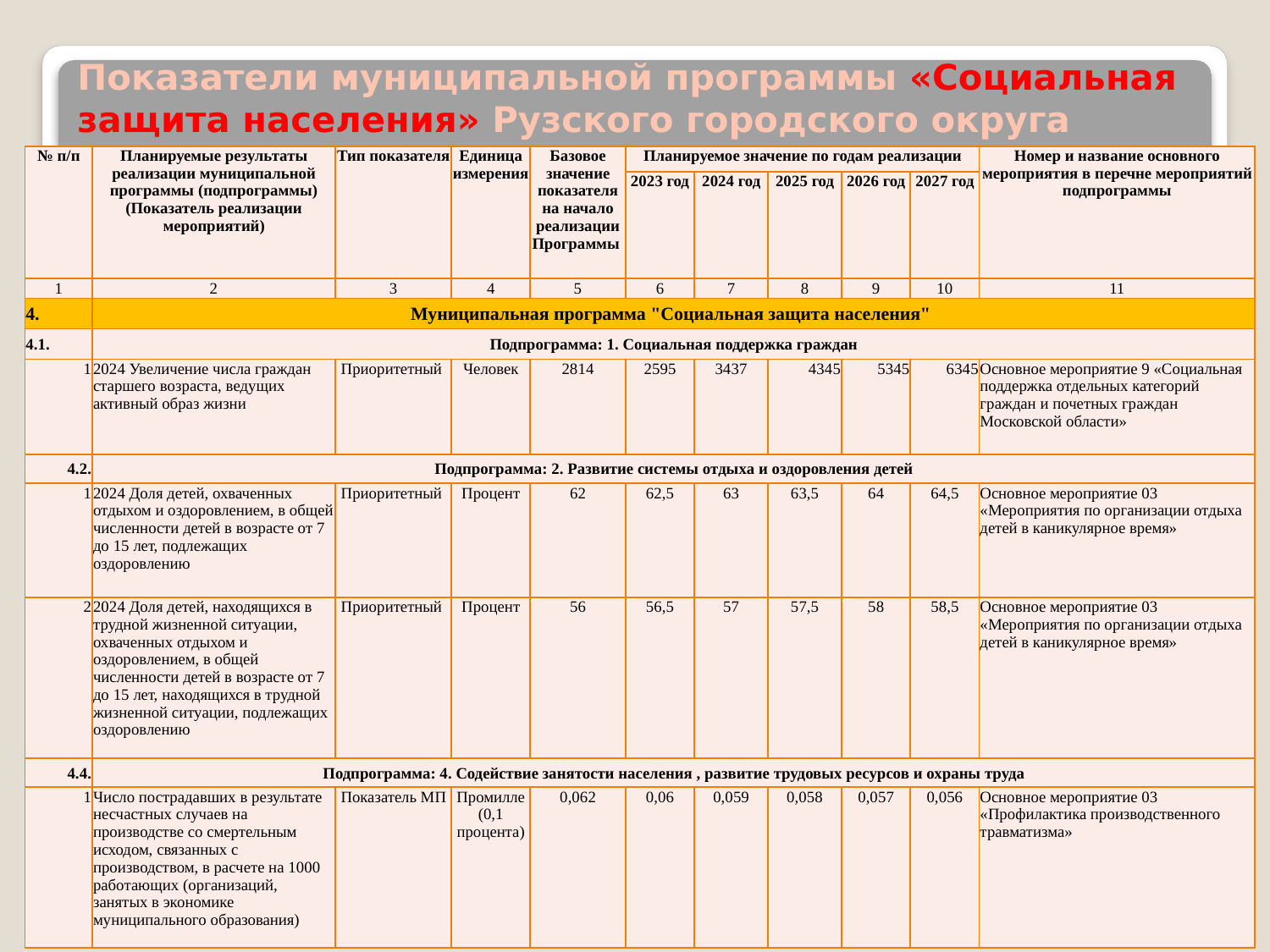

# Показатели муниципальной программы «Социальная защита населения» Рузского городского округа
| № п/п | Планируемые результаты реализации муниципальной программы (подпрограммы) (Показатель реализации мероприятий) | Тип показателя | Единица измерения | Базовое значение показателя на начало реализации Программы | Планируемое значение по годам реализации |  |  |  |  | Номер и название основного мероприятия в перечне мероприятий подпрограммы |
| --- | --- | --- | --- | --- | --- | --- | --- | --- | --- | --- |
|  |  |  |  |  | 2023 год | 2024 год | 2025 год | 2026 год | 2027 год |  |
| 1 | 2 | 3 | 4 | 5 | 6 | 7 | 8 | 9 | 10 | 11 |
| 4. | Муниципальная программа "Социальная защита населения" |  |  |  |  |  |  |  |  |  |
| 4.1. | Подпрограмма: 1. Социальная поддержка граждан |  |  |  |  |  |  |  |  |  |
| 1 | 2024 Увеличение числа граждан старшего возраста, ведущих активный образ жизни | Приоритетный | Человек | 2814 | 2595 | 3437 | 4345 | 5345 | 6345 | Основное мероприятие 9 «Социальная поддержка отдельных категорий граждан и почетных граждан Московской области» |
| 4.2. | Подпрограмма: 2. Развитие системы отдыха и оздоровления детей |  |  |  |  |  |  |  |  |  |
| 1 | 2024 Доля детей, охваченных отдыхом и оздоровлением, в общей численности детей в возрасте от 7 до 15 лет, подлежащих оздоровлению | Приоритетный | Процент | 62 | 62,5 | 63 | 63,5 | 64 | 64,5 | Основное мероприятие 03 «Мероприятия по организации отдыха детей в каникулярное время» |
| 2 | 2024 Доля детей, находящихся в трудной жизненной ситуации, охваченных отдыхом и оздоровлением, в общей численности детей в возрасте от 7 до 15 лет, находящихся в трудной жизненной ситуации, подлежащих оздоровлению | Приоритетный | Процент | 56 | 56,5 | 57 | 57,5 | 58 | 58,5 | Основное мероприятие 03 «Мероприятия по организации отдыха детей в каникулярное время» |
| 4.4. | Подпрограмма: 4. Содействие занятости населения , развитие трудовых ресурсов и охраны труда |  |  |  |  |  |  |  |  |  |
| 1 | Число пострадавших в результате несчастных случаев на производстве со смертельным исходом, связанных с производством, в расчете на 1000 работающих (организаций, занятых в экономике муниципального образования) | Показатель МП | Промилле (0,1 процента) | 0,062 | 0,06 | 0,059 | 0,058 | 0,057 | 0,056 | Основное мероприятие 03 «Профилактика производственного травматизма» |